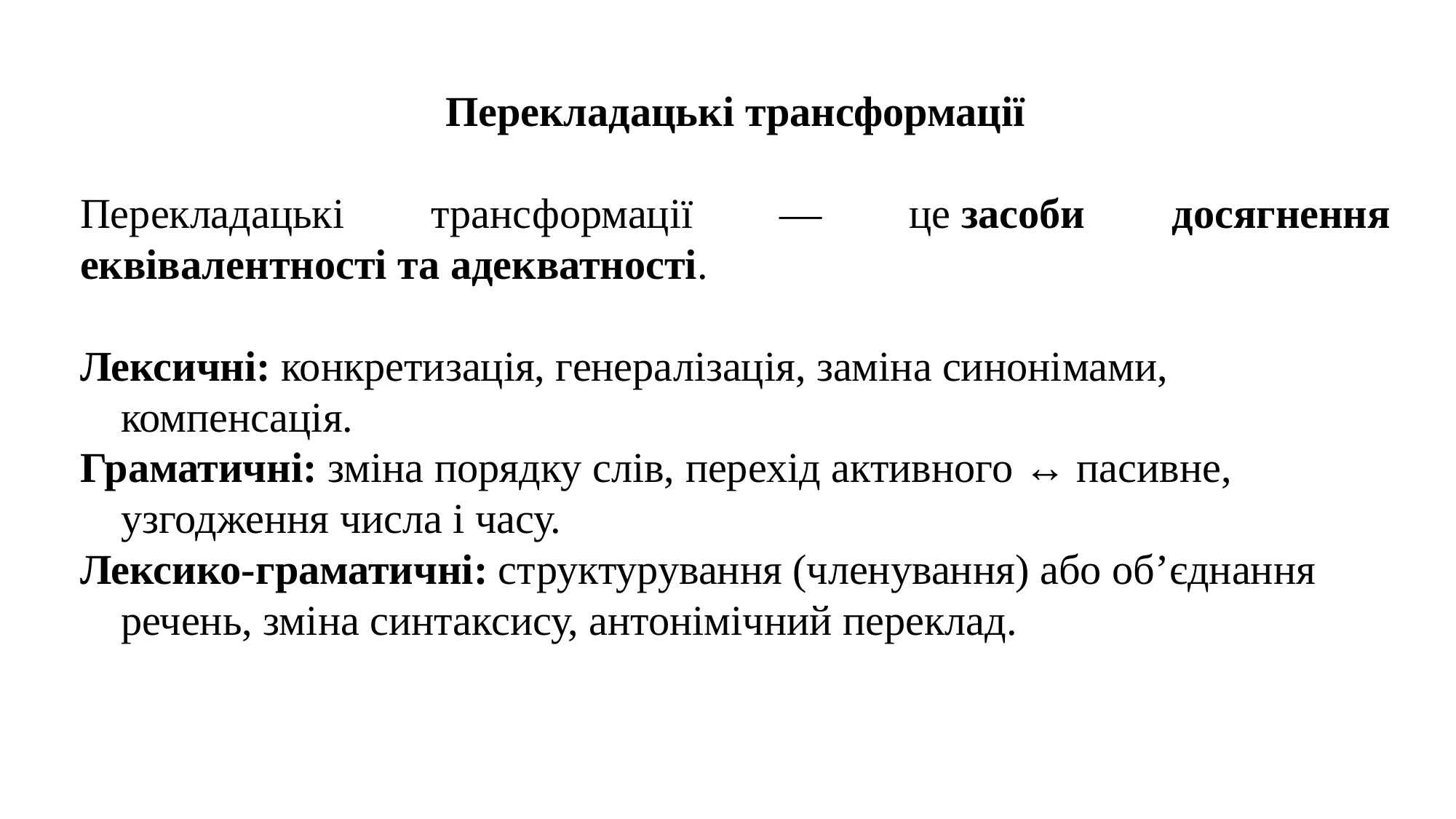

Перекладацькі трансформації

Перекладацькі трансформації — це засоби досягнення еквівалентності та адекватності.

Лексичні: конкретизація, генералізація, заміна синонімами, компенсація.
Граматичні: зміна порядку слів, перехід активного ↔ пасивне, узгодження числа і часу.
Лексико-граматичні: структурування (членування) або об’єднання речень, зміна синтаксису, антонімічний переклад.